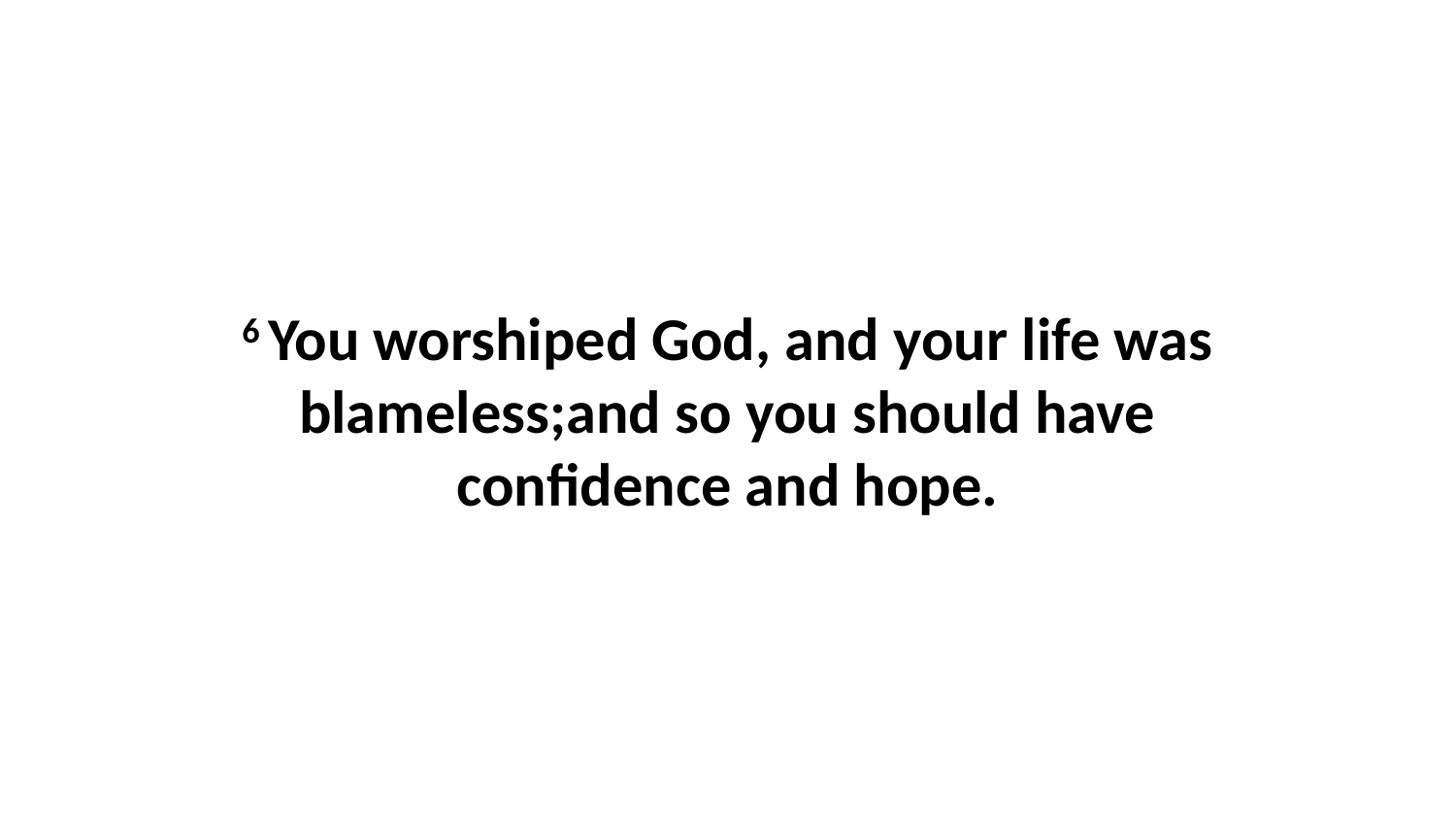

6 You worshiped God, and your life was blameless;and so you should have confidence and hope.